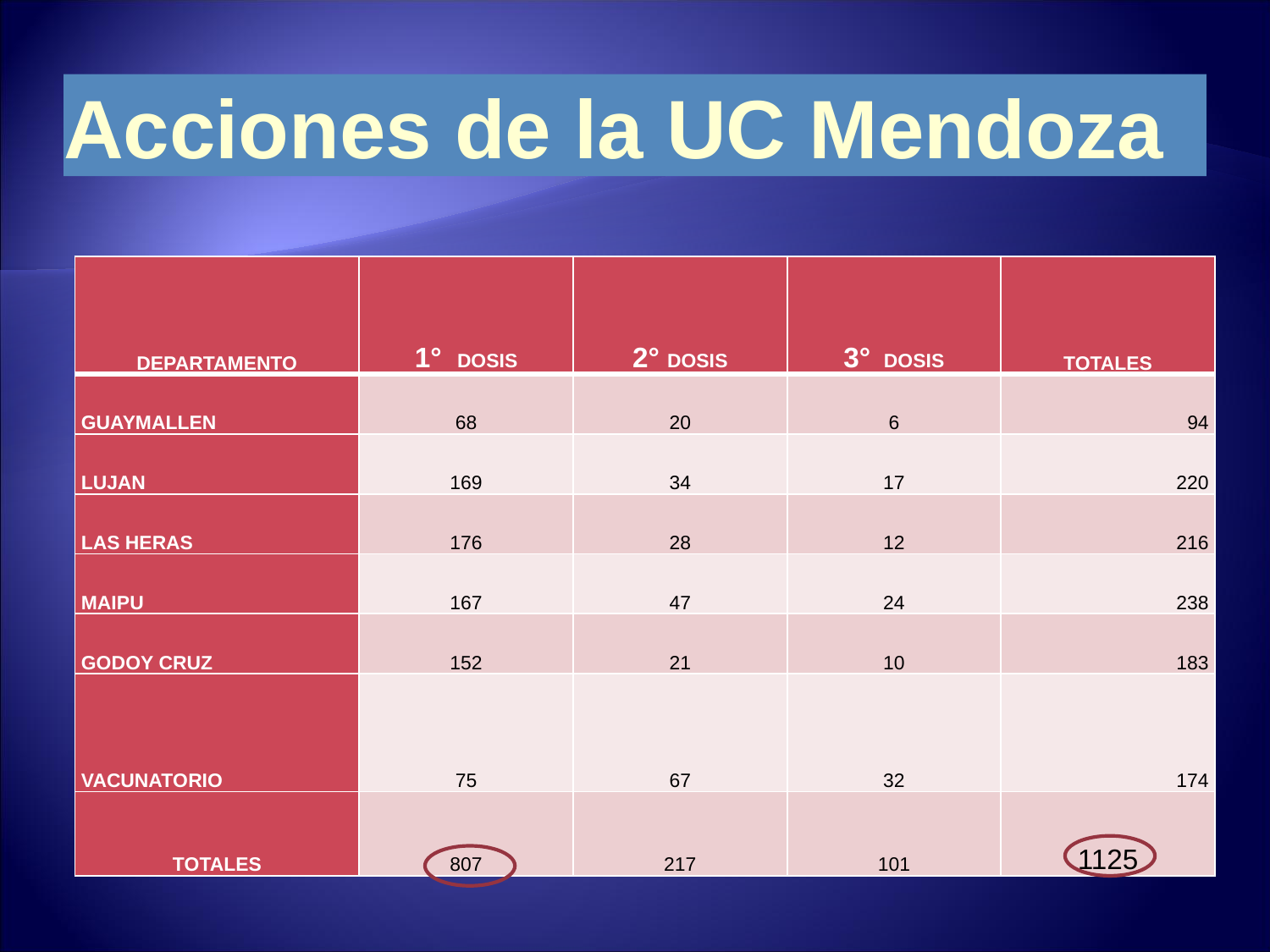

# Acciones de la UC Mendoza
| DEPARTAMENTO | 1° DOSIS | 2° DOSIS | 3° DOSIS | TOTALES |
| --- | --- | --- | --- | --- |
| GUAYMALLEN | 68 | 20 | 6 | 94 |
| LUJAN | 169 | 34 | 17 | 220 |
| LAS HERAS | 176 | 28 | 12 | 216 |
| MAIPU | 167 | 47 | 24 | 238 |
| GODOY CRUZ | 152 | 21 | 10 | 183 |
| VACUNATORIO | 75 | 67 | 32 | 174 |
| TOTALES | 807 | 217 | 101 | 1125 |